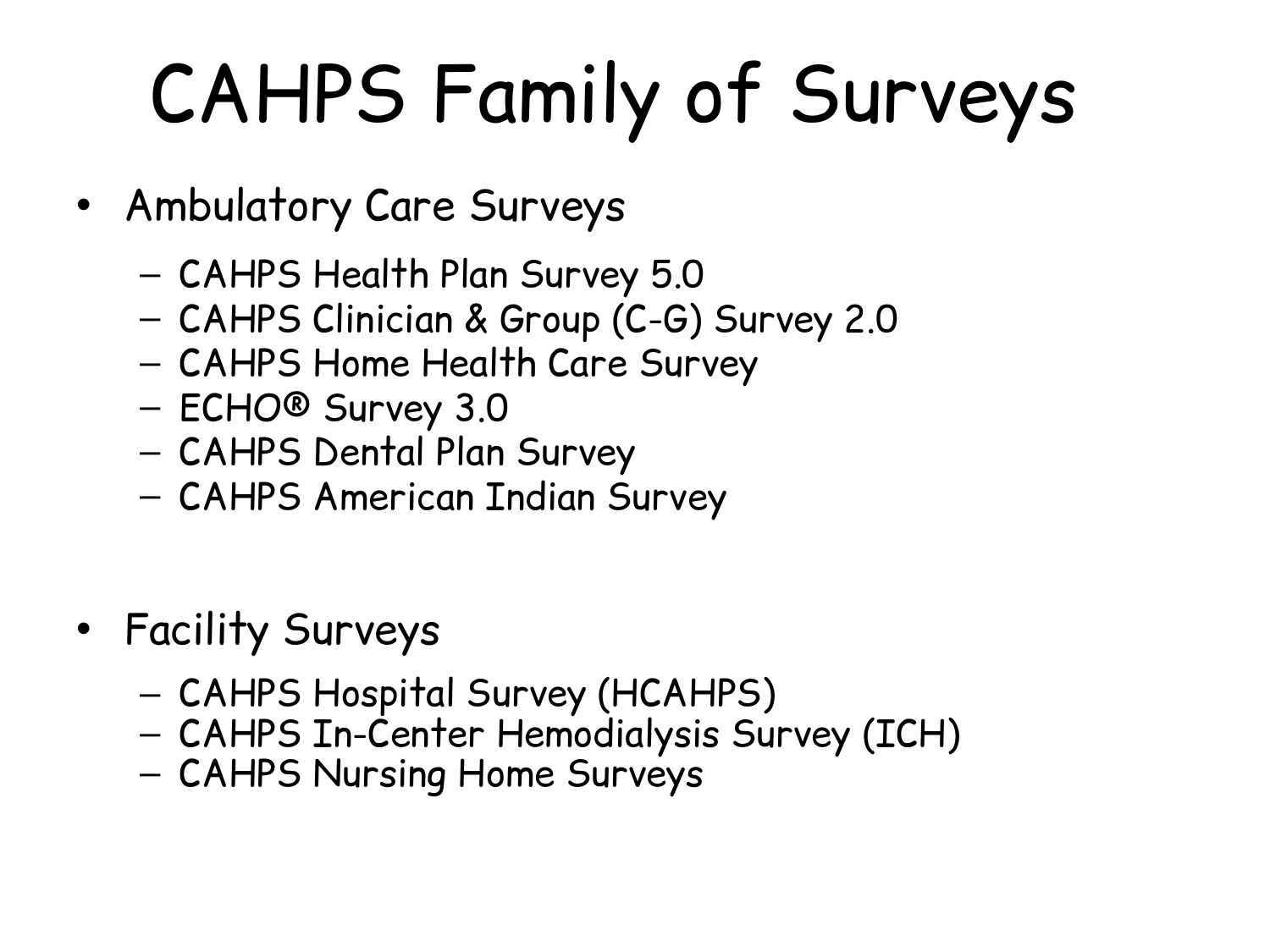

# CAHPS Family of Surveys
Ambulatory Care Surveys
CAHPS Health Plan Survey 5.0
CAHPS Clinician & Group (C-G) Survey 2.0
CAHPS Home Health Care Survey
ECHO® Survey 3.0
CAHPS Dental Plan Survey
CAHPS American Indian Survey

Facility Surveys
CAHPS Hospital Survey (HCAHPS)
CAHPS In-Center Hemodialysis Survey (ICH)
CAHPS Nursing Home Surveys
6